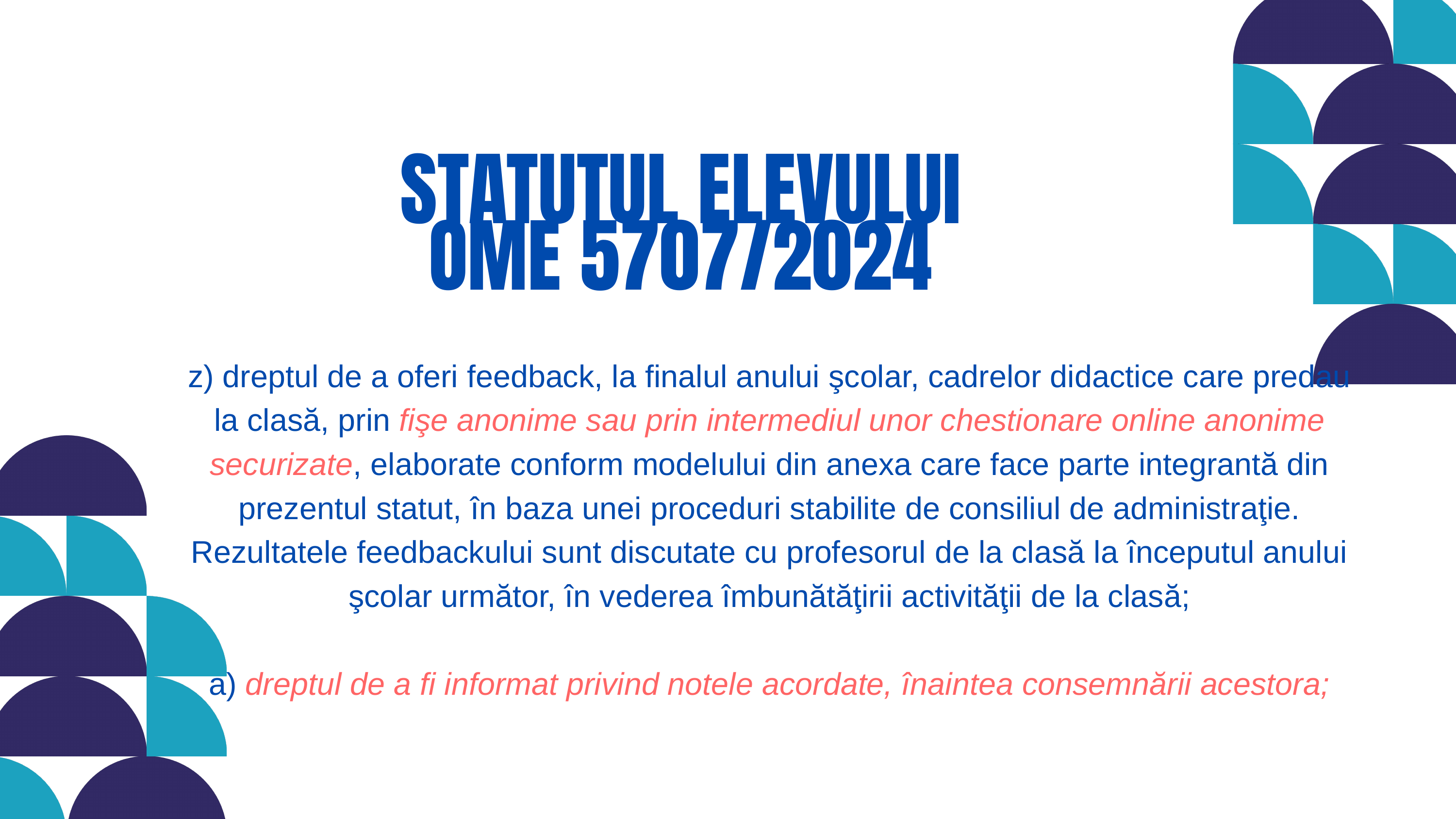

STATUTUL ELEVULUI
OME 5707/2024

z) dreptul de a oferi feedback, la finalul anului şcolar, cadrelor didactice care predau la clasă, prin fişe anonime sau prin intermediul unor chestionare online anonime securizate, elaborate conform modelului din anexa care face parte integrantă din prezentul statut, în baza unei proceduri stabilite de consiliul de administraţie. Rezultatele feedbackului sunt discutate cu profesorul de la clasă la începutul anului şcolar următor, în vederea îmbunătăţirii activităţii de la clasă;

a) dreptul de a fi informat privind notele acordate, înaintea consemnării acestora;